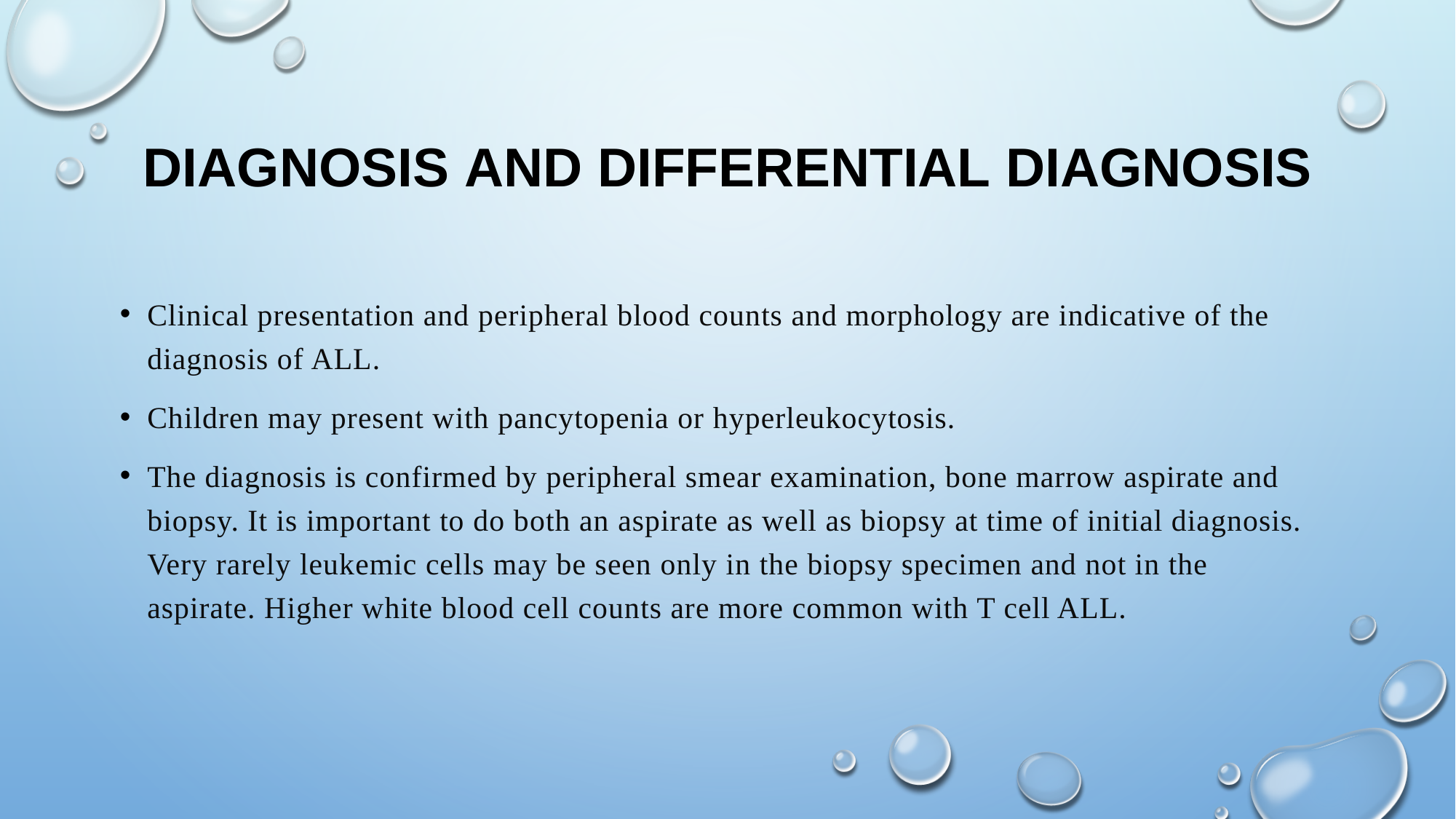

# Diagnosis and Differential Diagnosis
Clinical presentation and peripheral blood counts and morphology are indicative of the diagnosis of ALL.
Children may present with pancytopenia or hyperleukocytosis.
The diagnosis is confirmed by peripheral smear examination, bone marrow aspirate and biopsy. It is important to do both an aspirate as well as biopsy at time of initial diagnosis. Very rarely leukemic cells may be seen only in the biopsy specimen and not in the aspirate. Higher white blood cell counts are more common with T cell ALL.